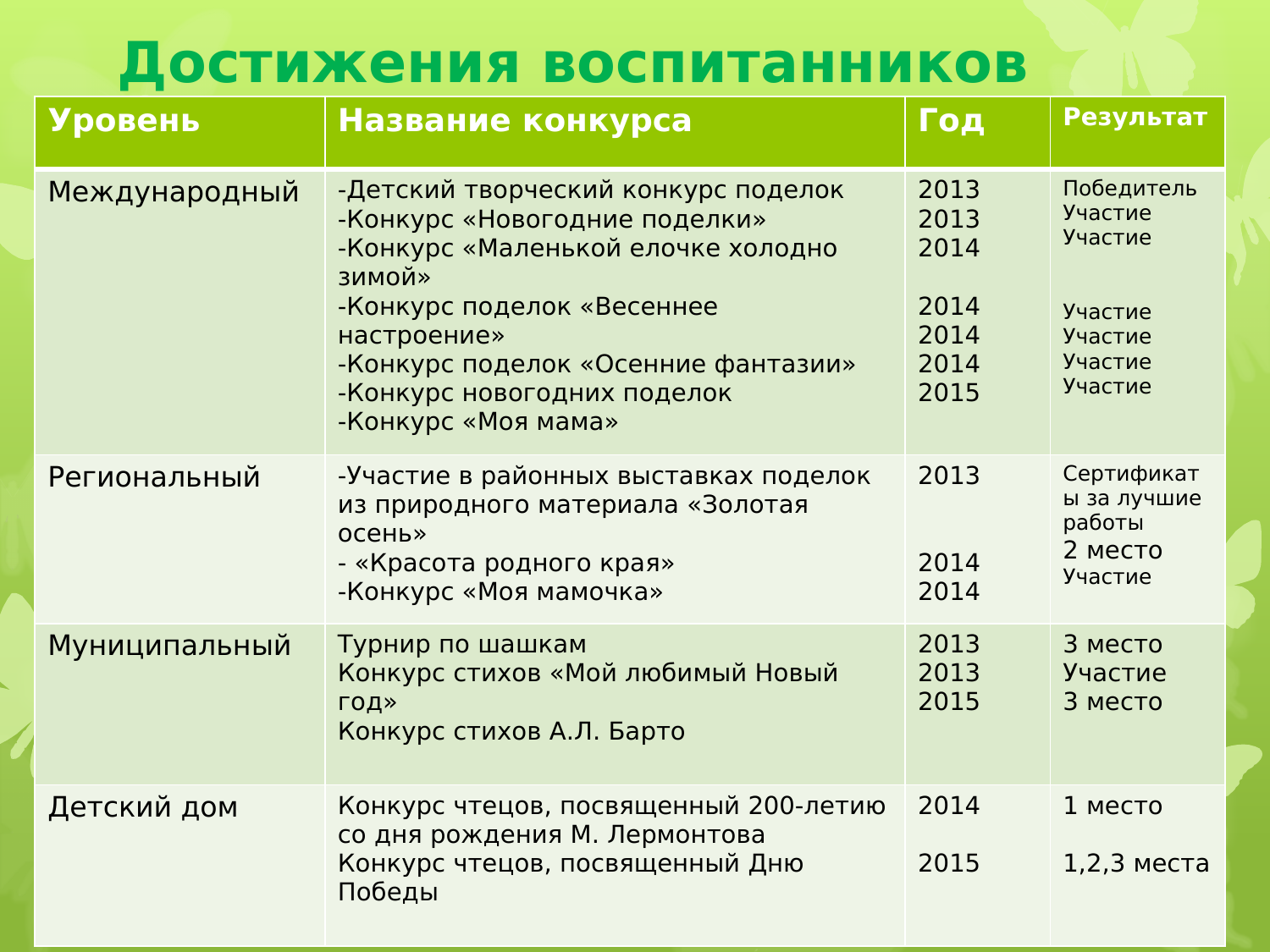

# Достижения воспитанников
| Уровень | Название конкурса | Год | Результат |
| --- | --- | --- | --- |
| Международный | -Детский творческий конкурс поделок -Конкурс «Новогодние поделки» -Конкурс «Маленькой елочке холодно зимой» -Конкурс поделок «Весеннее настроение» -Конкурс поделок «Осенние фантазии» -Конкурс новогодних поделок -Конкурс «Моя мама» | 2013 2013 2014 2014 2014 2014 2015 | Победитель Участие Участие Участие Участие Участие Участие |
| Региональный | -Участие в районных выставках поделок из природного материала «Золотая осень» - «Красота родного края» -Конкурс «Моя мамочка» | 2013 2014 2014 | Сертификаты за лучшие работы 2 место Участие |
| Муниципальный | Турнир по шашкам Конкурс стихов «Мой любимый Новый год» Конкурс стихов А.Л. Барто | 2013 2013 2015 | 3 место Участие 3 место |
| Детский дом | Конкурс чтецов, посвященный 200-летию со дня рождения М. Лермонтова Конкурс чтецов, посвященный Дню Победы | 2014 2015 | 1 место 1,2,3 места |